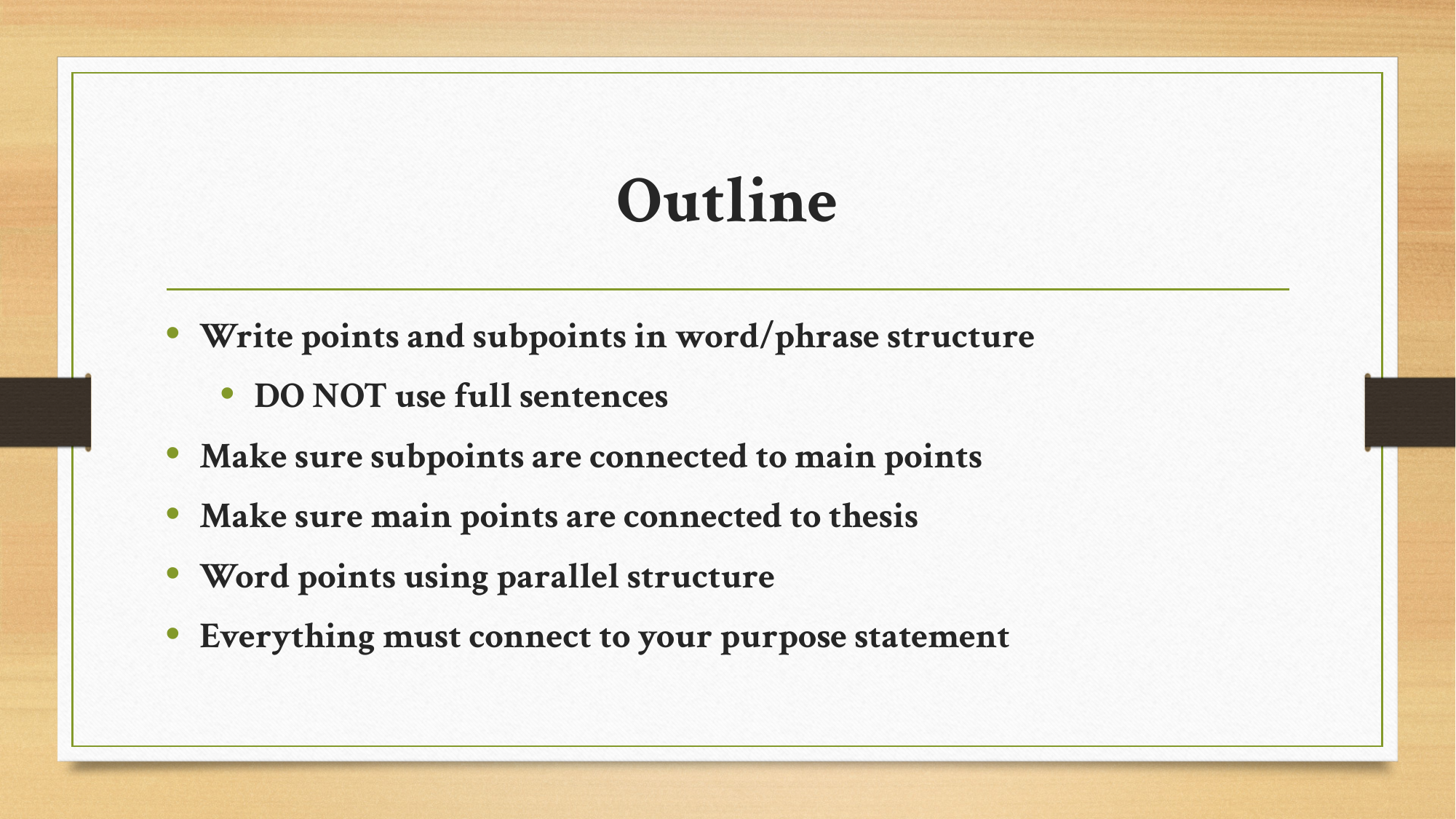

# Outline
Write points and subpoints in word/phrase structure
DO NOT use full sentences
Make sure subpoints are connected to main points
Make sure main points are connected to thesis
Word points using parallel structure
Everything must connect to your purpose statement